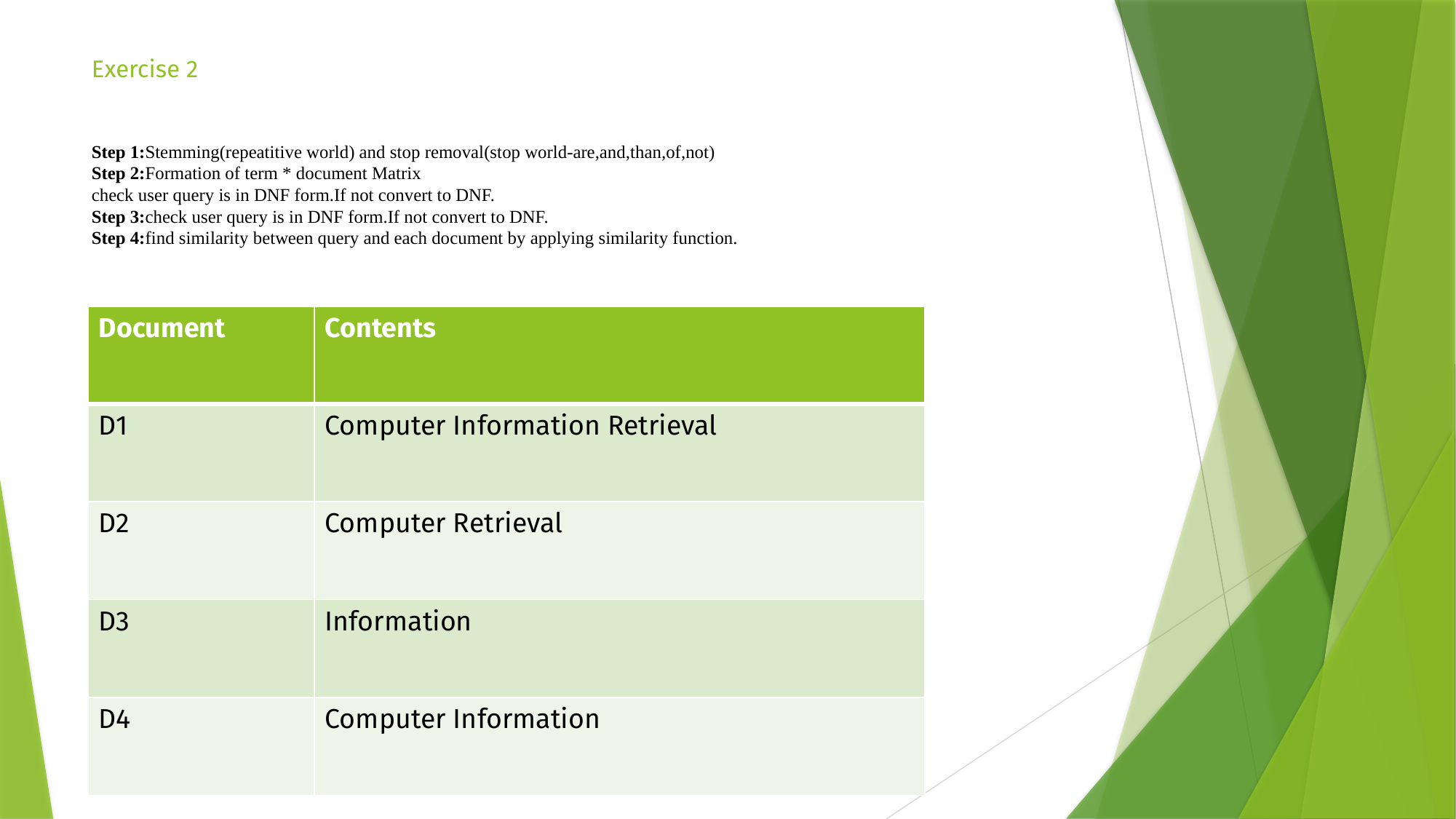

# Exercise 2 Step 1:Stemming(repeatitive world) and stop removal(stop world-are,and,than,of,not) Step 2:Formation of term * document Matrix check user query is in DNF form.If not convert to DNF. Step 3:check user query is in DNF form.If not convert to DNF. Step 4:find similarity between query and each document by applying similarity function.
| Document | Contents |
| --- | --- |
| D1 | Computer Information Retrieval |
| D2 | Computer Retrieval |
| D3 | Information |
| D4 | Computer Information |